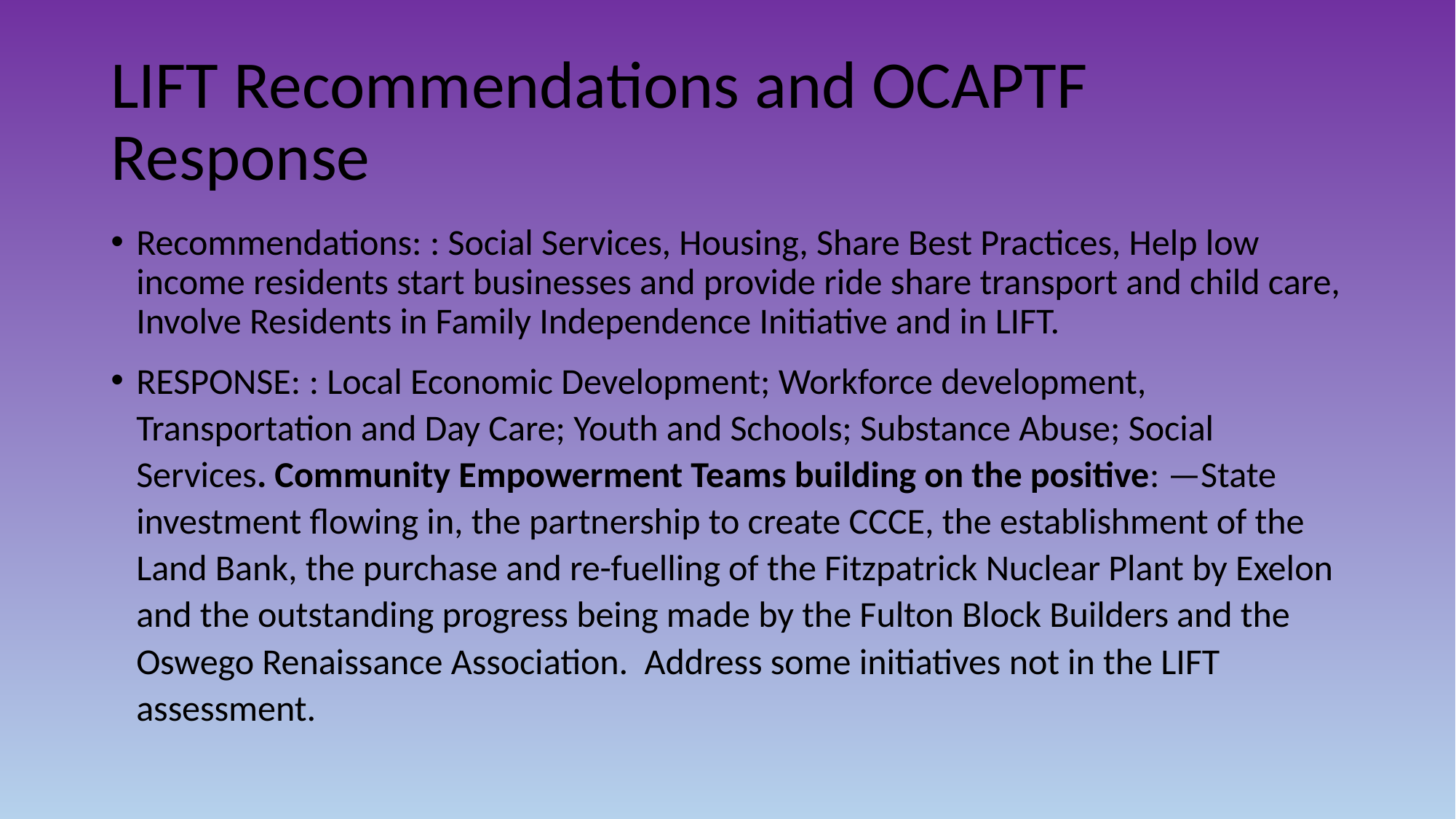

# LIFT Recommendations and OCAPTF Response
Recommendations: : Social Services, Housing, Share Best Practices, Help low income residents start businesses and provide ride share transport and child care, Involve Residents in Family Independence Initiative and in LIFT.
RESPONSE: : Local Economic Development; Workforce development, Transportation and Day Care; Youth and Schools; Substance Abuse; Social Services. Community Empowerment Teams building on the positive: —State investment flowing in, the partnership to create CCCE, the establishment of the Land Bank, the purchase and re-fuelling of the Fitzpatrick Nuclear Plant by Exelon and the outstanding progress being made by the Fulton Block Builders and the Oswego Renaissance Association.  Address some initiatives not in the LIFT assessment.